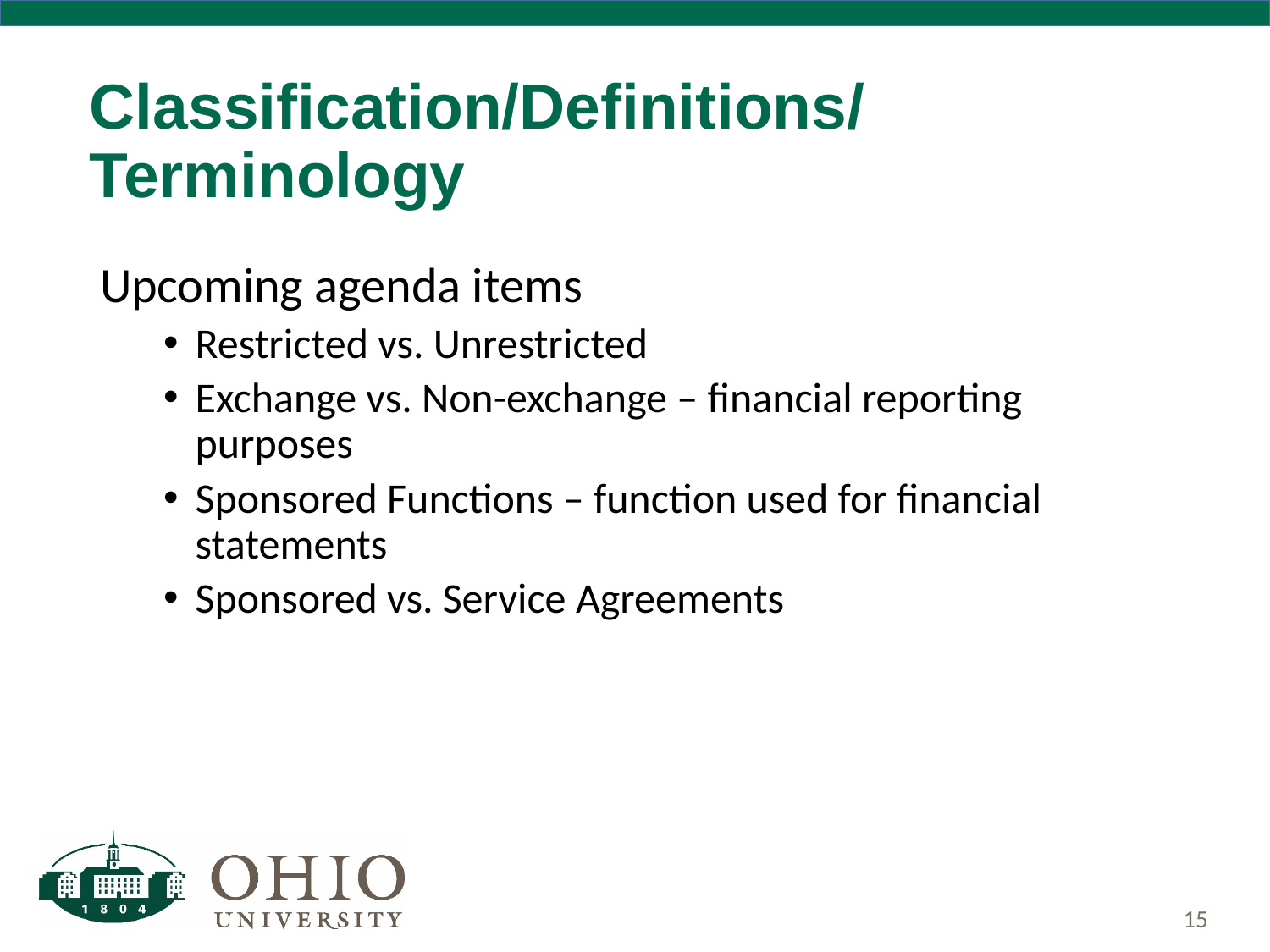

# Classification/Definitions/Terminology
Upcoming agenda items
Restricted vs. Unrestricted
Exchange vs. Non-exchange – financial reporting purposes
Sponsored Functions – function used for financial statements
Sponsored vs. Service Agreements